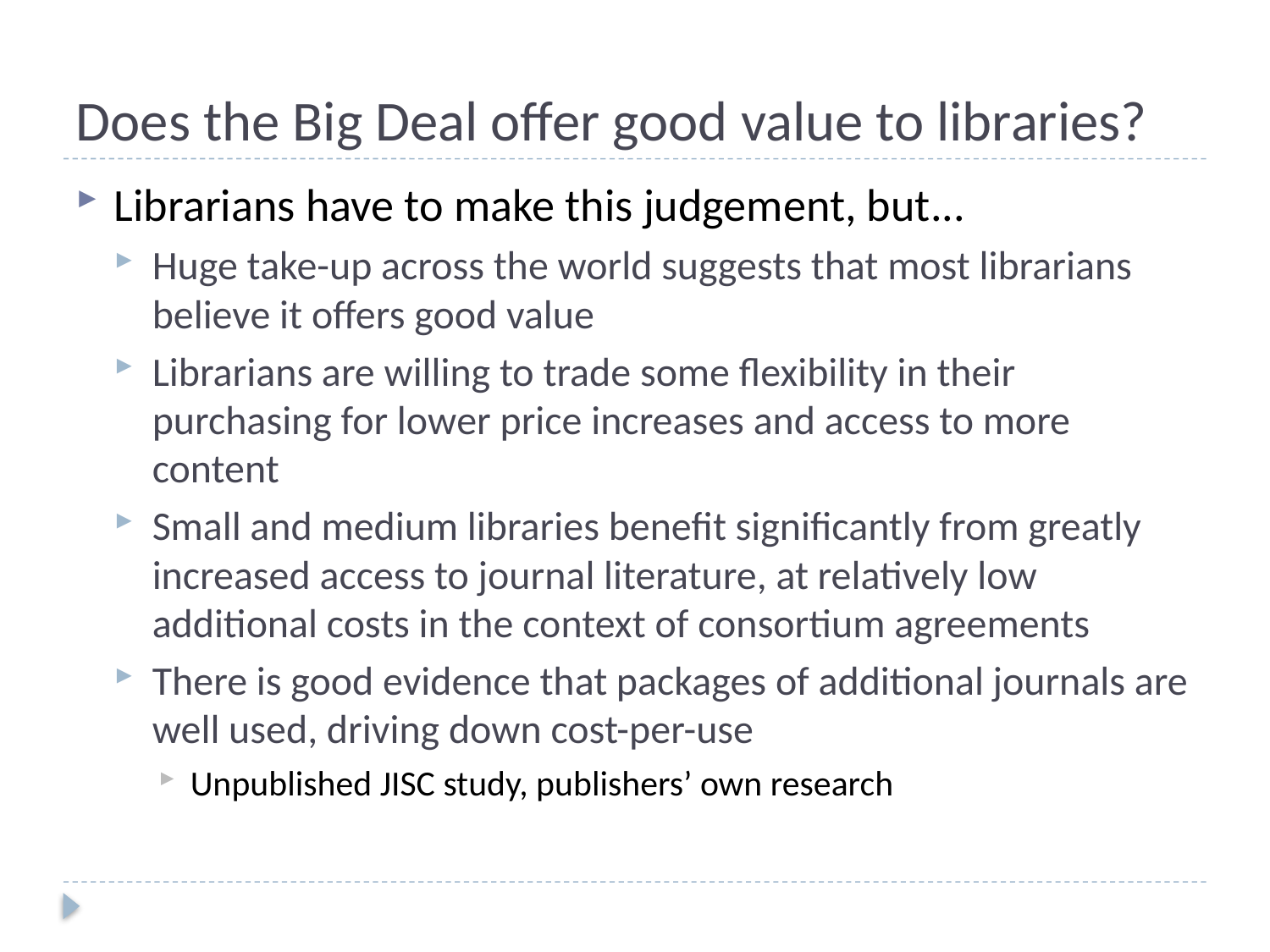

# Does the Big Deal offer good value to libraries?
Librarians have to make this judgement, but...
Huge take-up across the world suggests that most librarians believe it offers good value
Librarians are willing to trade some flexibility in their purchasing for lower price increases and access to more content
Small and medium libraries benefit significantly from greatly increased access to journal literature, at relatively low additional costs in the context of consortium agreements
There is good evidence that packages of additional journals are well used, driving down cost-per-use
Unpublished JISC study, publishers’ own research